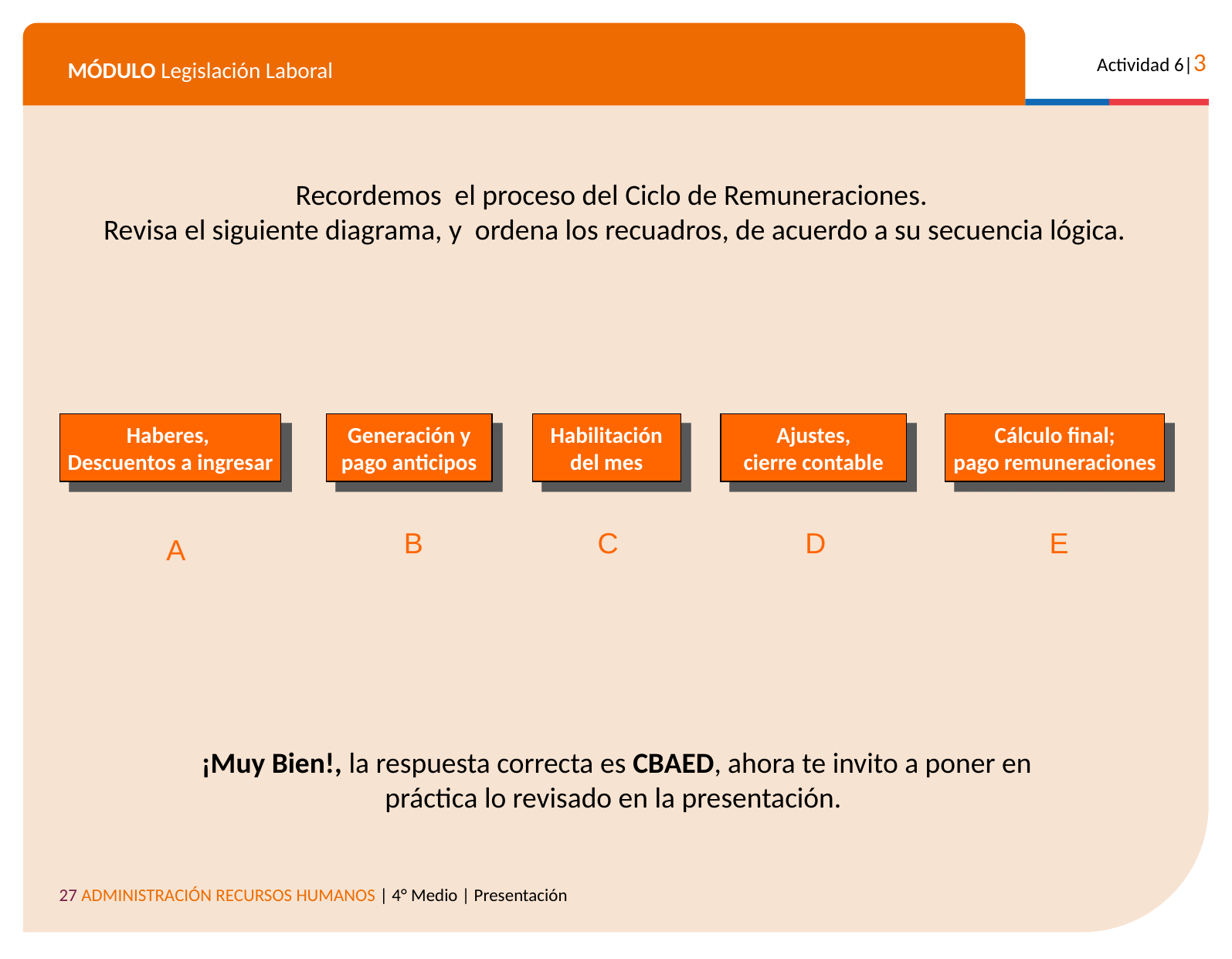

Recordemos  el proceso del Ciclo de Remuneraciones.
Revisa el siguiente diagrama, y  ordena los recuadros, de acuerdo a su secuencia lógica.

Haberes,
Descuentos a ingresar
Habilitación
del mes
Ajustes,
cierre contable
Cálculo final;
pago remuneraciones
Generación y
pago anticipos
D
E
B
C
A
¡Muy Bien!, la respuesta correcta es CBAED, ahora te invito a poner en práctica lo revisado en la presentación.